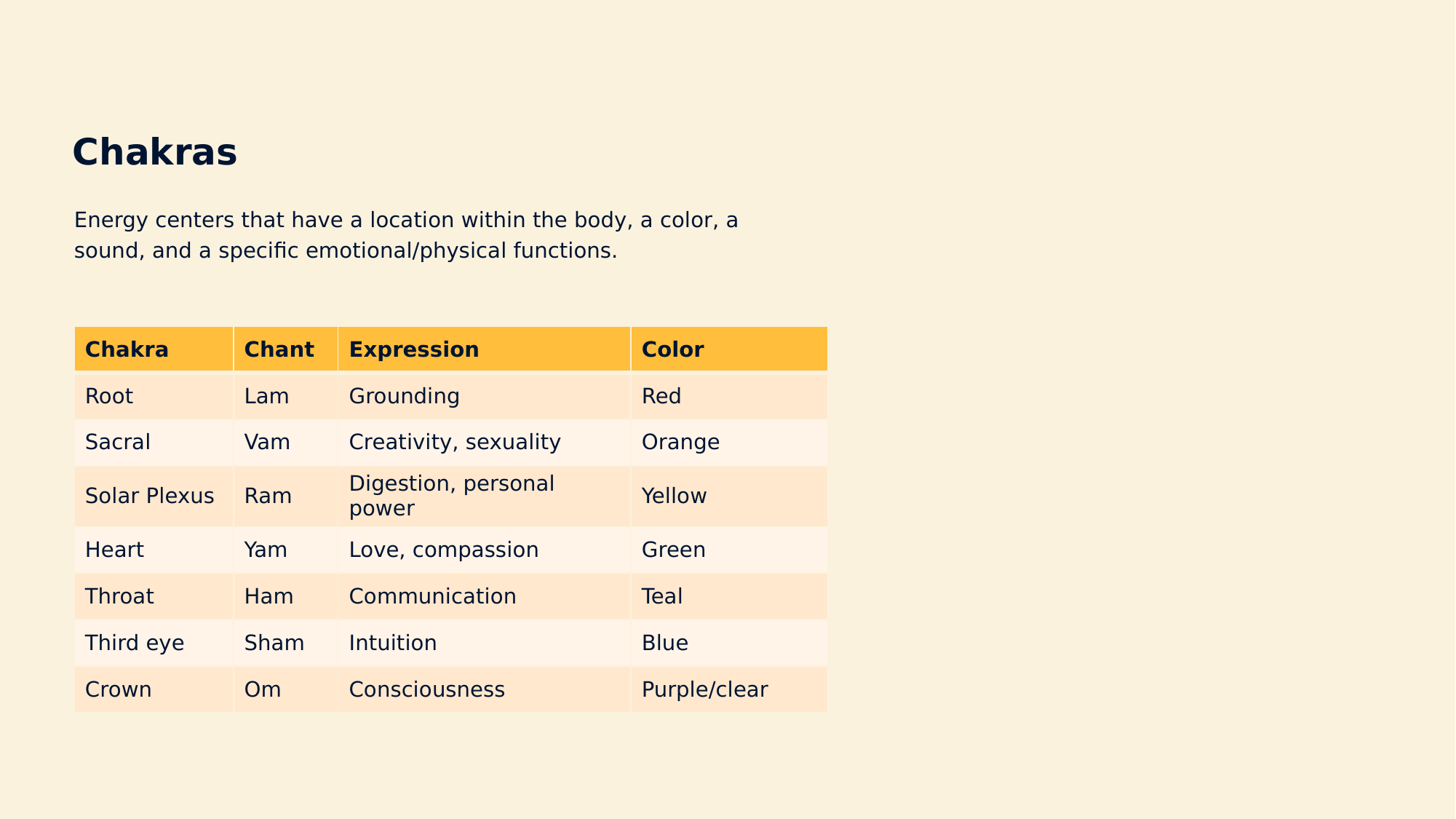

Chakras
Energy centers that have a location within the body, a color, a sound, and a specific emotional/physical functions.
| Chakra | Chant | Expression | Color |
| --- | --- | --- | --- |
| Root | Lam | Grounding | Red |
| Sacral | Vam | Creativity, sexuality | Orange |
| Solar Plexus | Ram | Digestion, personal power | Yellow |
| Heart | Yam | Love, compassion | Green |
| Throat | Ham | Communication | Teal |
| Third eye | Sham | Intuition | Blue |
| Crown | Om | Consciousness | Purple/clear |